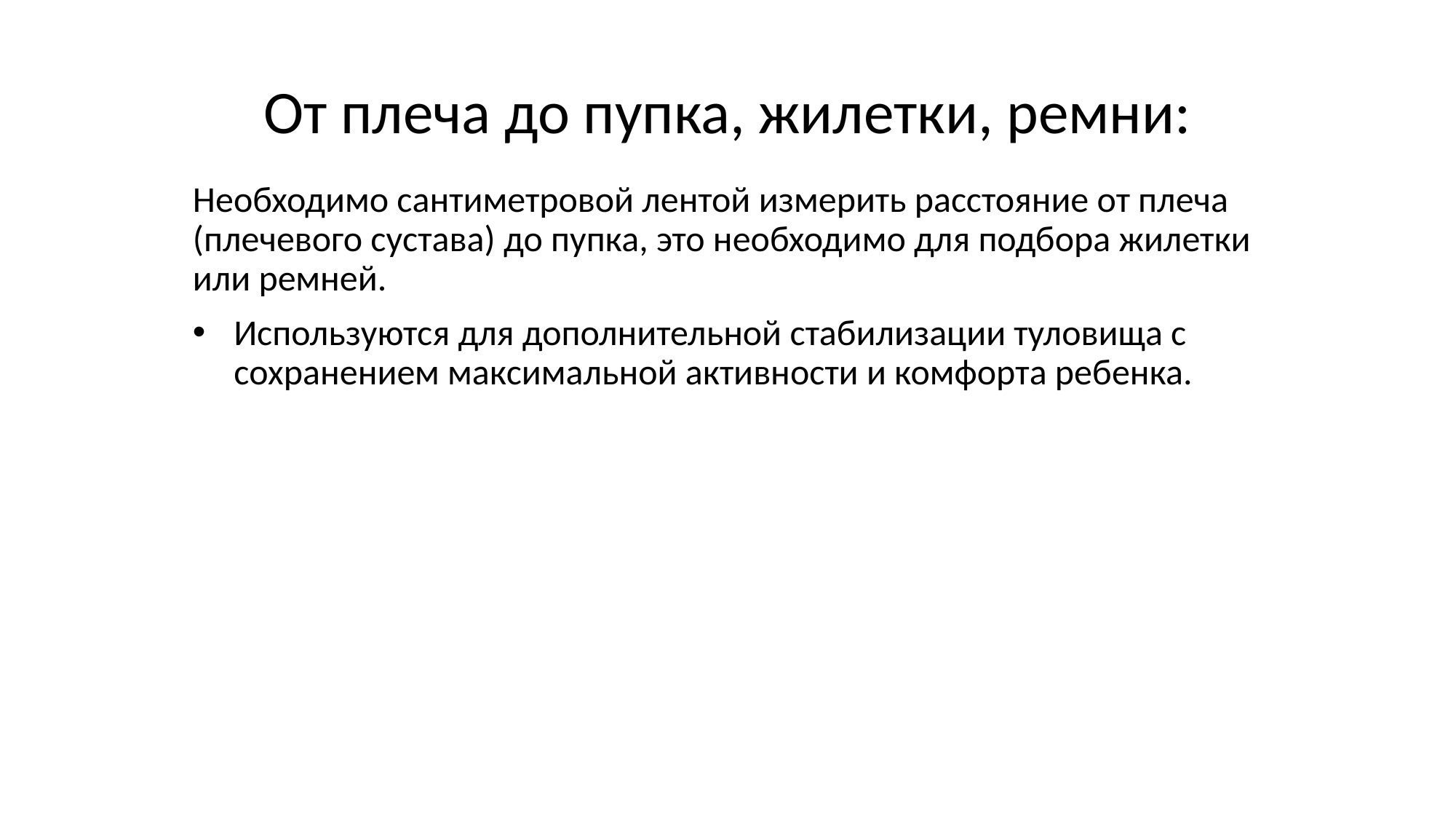

# От плеча до пупка, жилетки, ремни:
Необходимо сантиметровой лентой измерить расстояние от плеча (плечевого сустава) до пупка, это необходимо для подбора жилетки или ремней.
Используются для дополнительной стабилизации туловища с сохранением максимальной активности и комфорта ребенка.